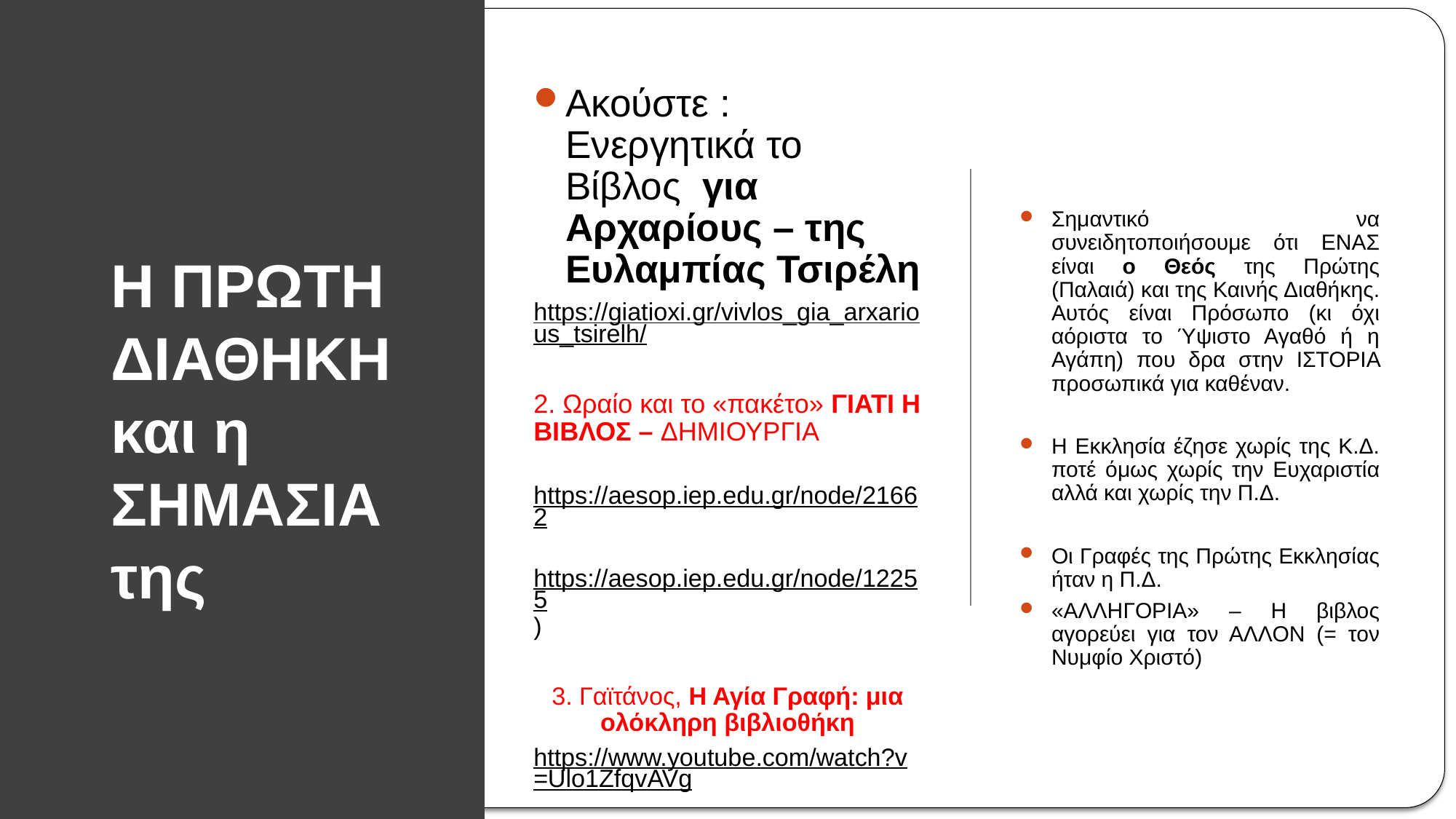

Ακούστε :  Ενεργητικά το Βίβλος  για Αρχαρίους – της  Ευλαμπίας Τσιρέλη
https://giatioxi.gr/vivlos_gia_arxarious_tsirelh/

2. Ωραίο και το «πακέτο» ΓΙΑΤΙ Η ΒΙΒΛΟΣ – ΔΗΜΙΟΥΡΓΙΑ
 https://aesop.iep.edu.gr/node/21662
https://aesop.iep.edu.gr/node/12255)

3. Γαϊτάνος, Η Αγία Γραφή: μια ολόκληρη βιβλιοθήκη
https://www.youtube.com/watch?v=Ulo1ZfqvAVg

# Η ΠΡΩΤΗ ΔΙΑΘΗΚΗ και η ΣΗΜΑΣΙΑ της

Σημαντικό να συνειδητοποιήσουμε ότι ΕΝΑΣ είναι ο Θεός της Πρώτης (Παλαιά) και της Καινής Διαθήκης. Αυτός είναι Πρόσωπο (κι όχι αόριστα το Ύψιστο Αγαθό ή η Αγάπη) που δρα στην ΙΣΤΟΡΙΑ προσωπικά για καθέναν.

Η Εκκλησία έζησε χωρίς της Κ.Δ. ποτέ όμως χωρίς την Ευχαριστία αλλά και χωρίς την Π.Δ.

Οι Γραφές της Πρώτης Εκκλησίας ήταν η Π.Δ.
«ΑΛΛΗΓΟΡΙΑ» – Η βιβλος αγορεύει για τον ΑΛΛΟΝ (= τον Νυμφίο Χριστό)